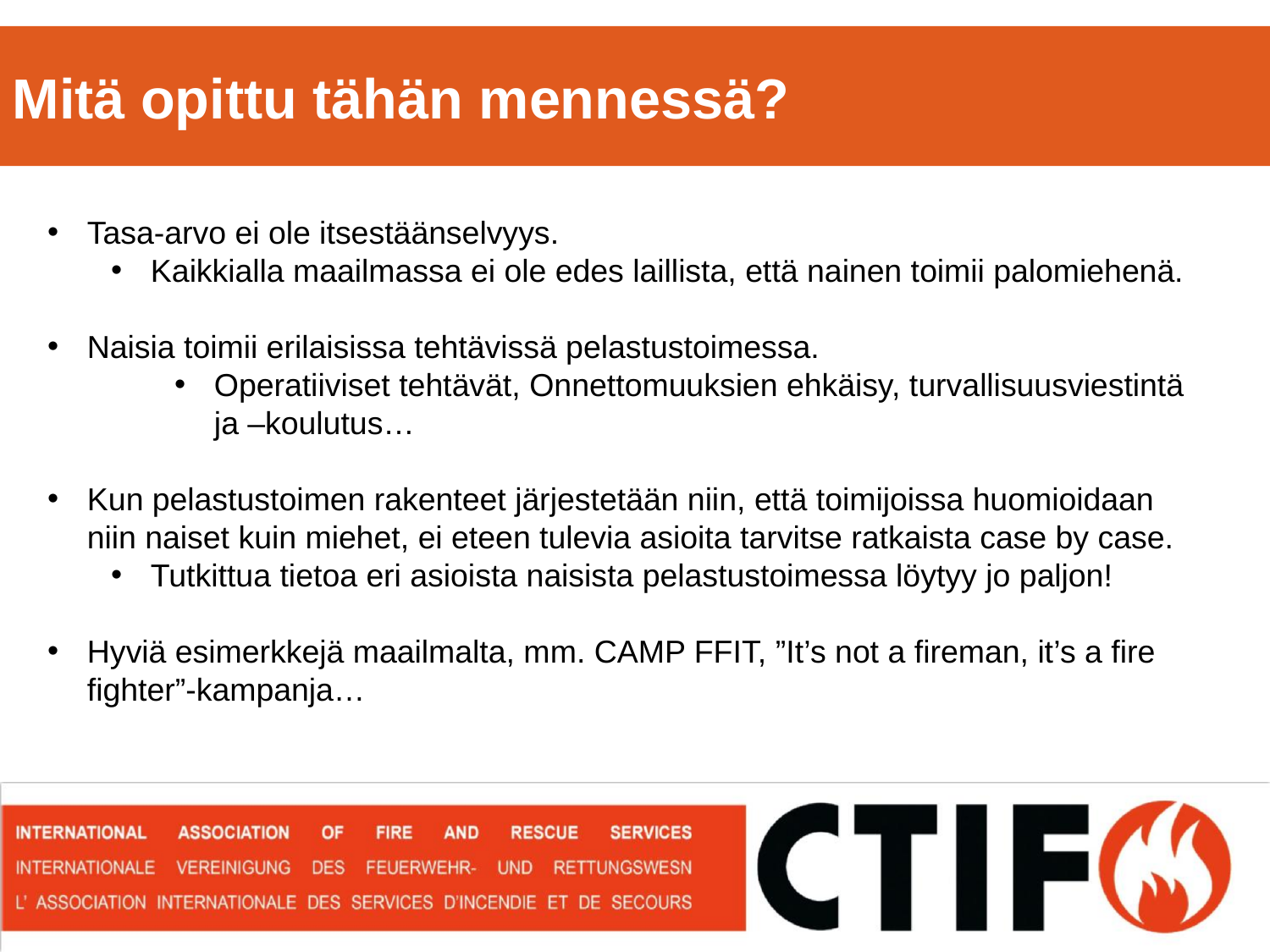

Mitä opittu tähän mennessä?
Tasa-arvo ei ole itsestäänselvyys.
Kaikkialla maailmassa ei ole edes laillista, että nainen toimii palomiehenä.

Naisia toimii erilaisissa tehtävissä pelastustoimessa.
Operatiiviset tehtävät, Onnettomuuksien ehkäisy, turvallisuusviestintä ja –koulutus…

Kun pelastustoimen rakenteet järjestetään niin, että toimijoissa huomioidaan niin naiset kuin miehet, ei eteen tulevia asioita tarvitse ratkaista case by case.
Tutkittua tietoa eri asioista naisista pelastustoimessa löytyy jo paljon!

Hyviä esimerkkejä maailmalta, mm. CAMP FFIT, ”It’s not a fireman, it’s a fire fighter”-kampanja…